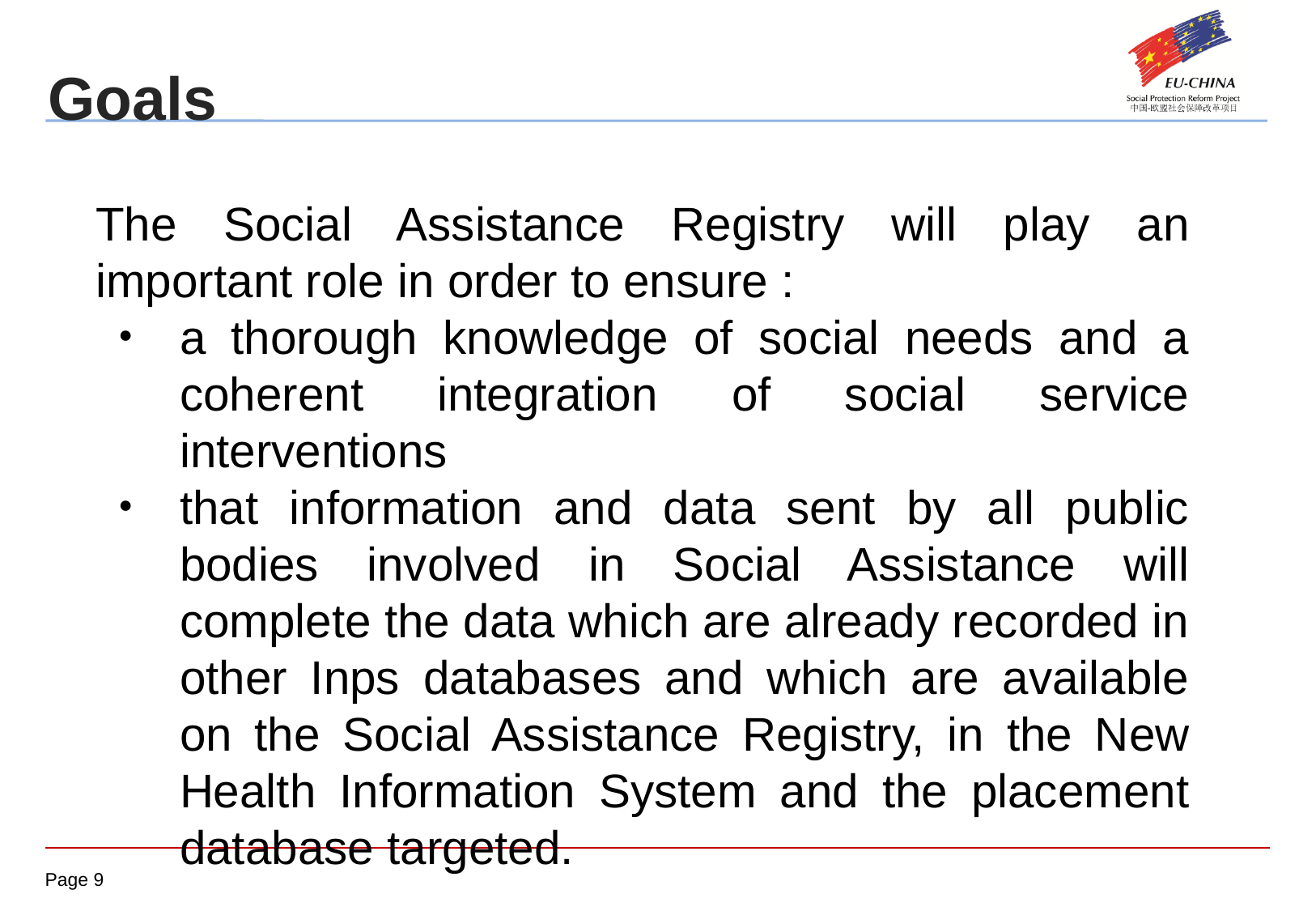

Goals
The Social Assistance Registry will play an important role in order to ensure :
a thorough knowledge of social needs and a coherent integration of social service interventions
that information and data sent by all public bodies involved in Social Assistance will complete the data which are already recorded in other Inps databases and which are available on the Social Assistance Registry, in the New Health Information System and the placement database targeted.